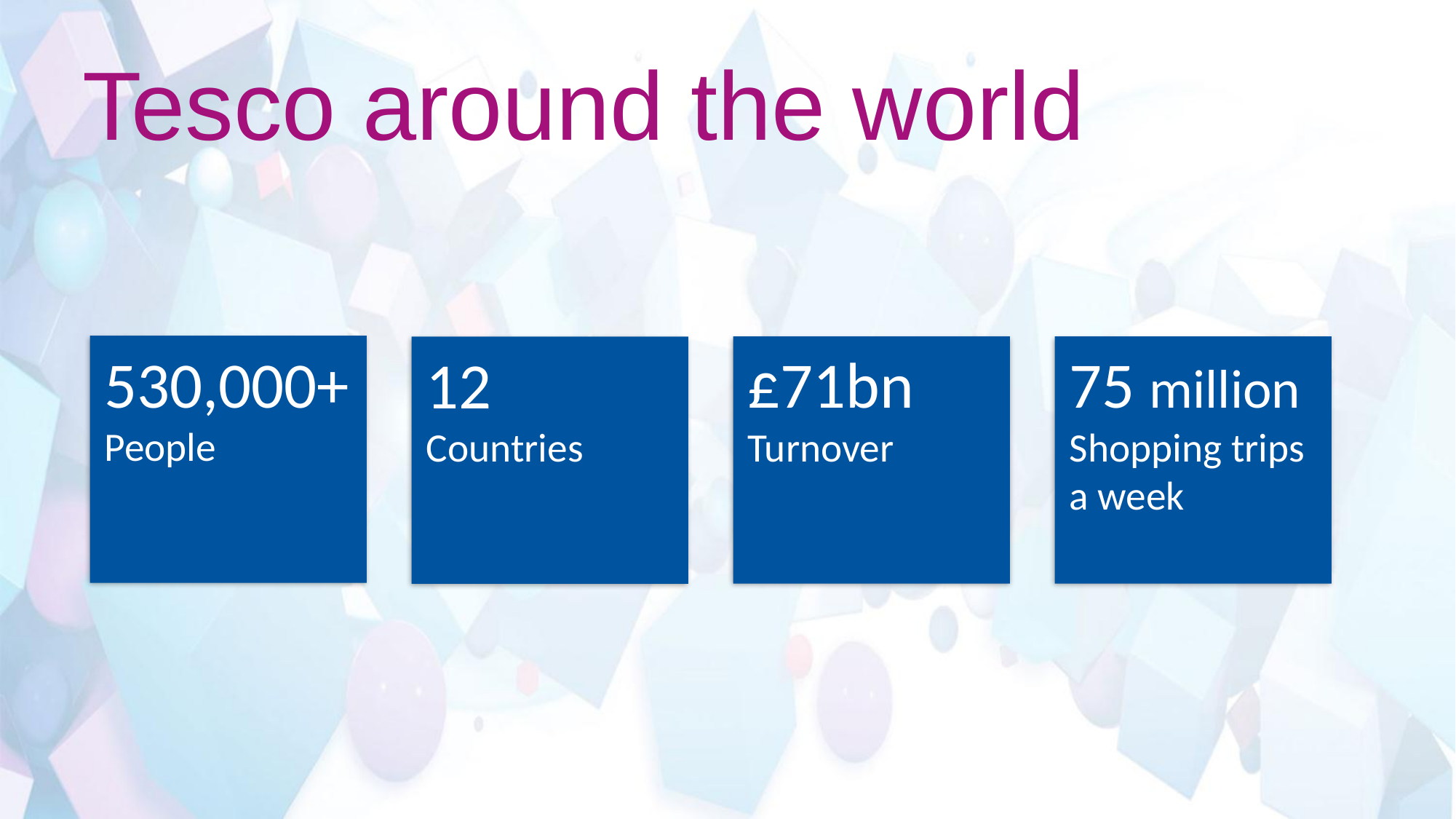

# Tesco around the world
530,000+ People
£71bn Turnover
75 million
Shopping trips a week
12
Countries